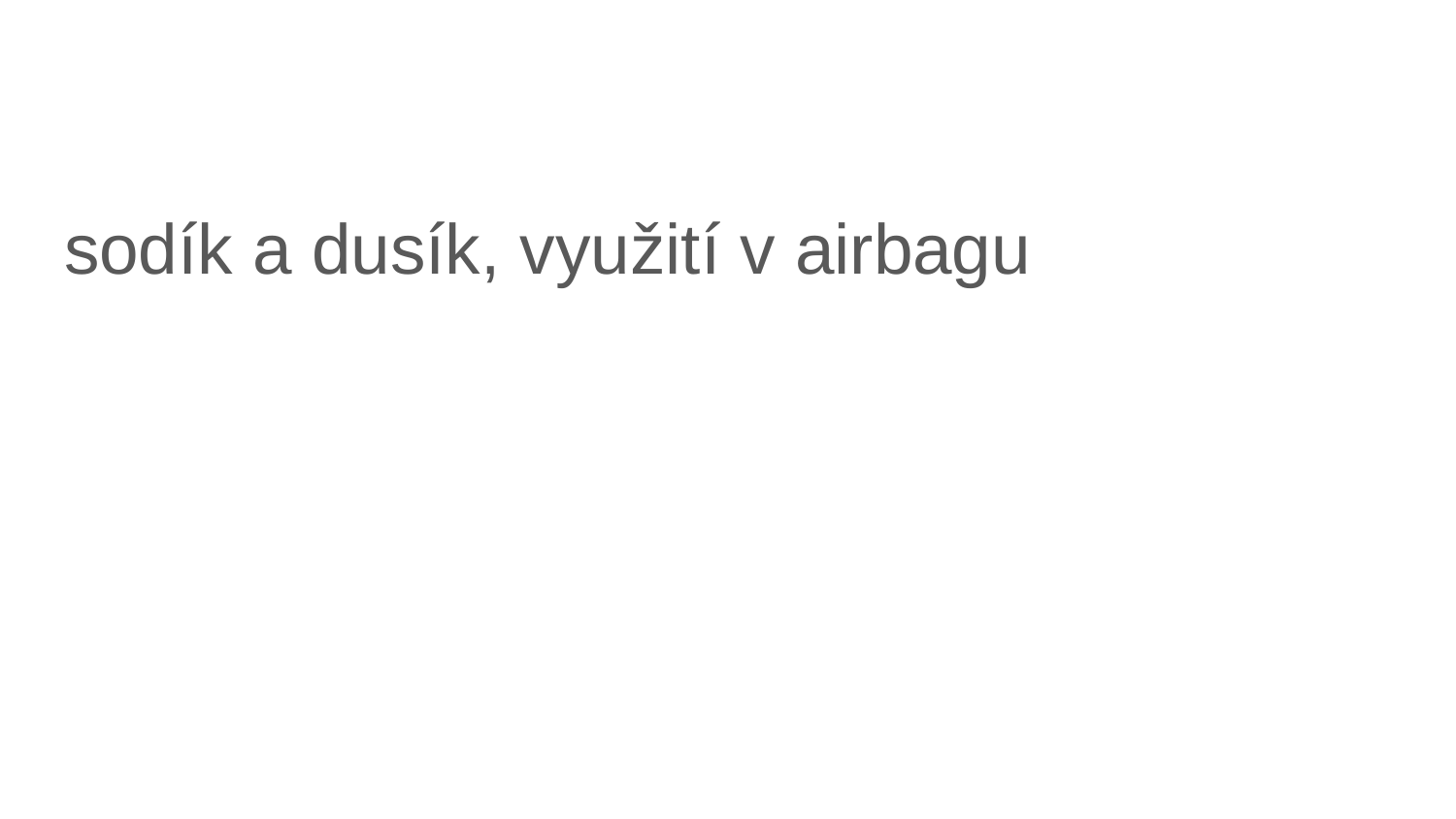

#
sodík a dusík, využití v airbagu